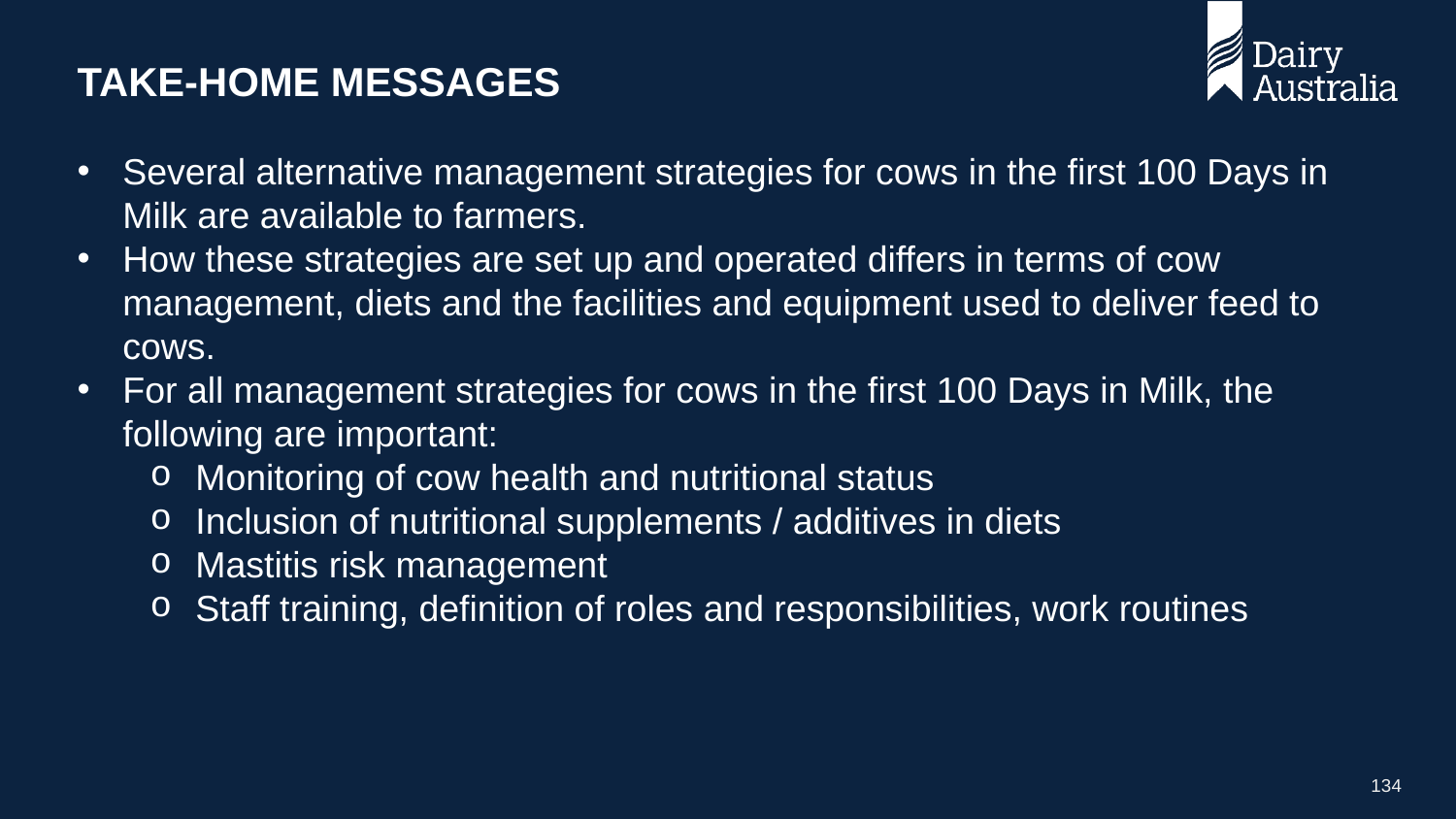

TAKE-HOME MESSAGES

Several alternative management strategies for cows in the first 100 Days in Milk are available to farmers.
How these strategies are set up and operated differs in terms of cow management, diets and the facilities and equipment used to deliver feed to cows.
For all management strategies for cows in the first 100 Days in Milk, the following are important:
Monitoring of cow health and nutritional status
Inclusion of nutritional supplements / additives in diets
Mastitis risk management
Staff training, definition of roles and responsibilities, work routines

134